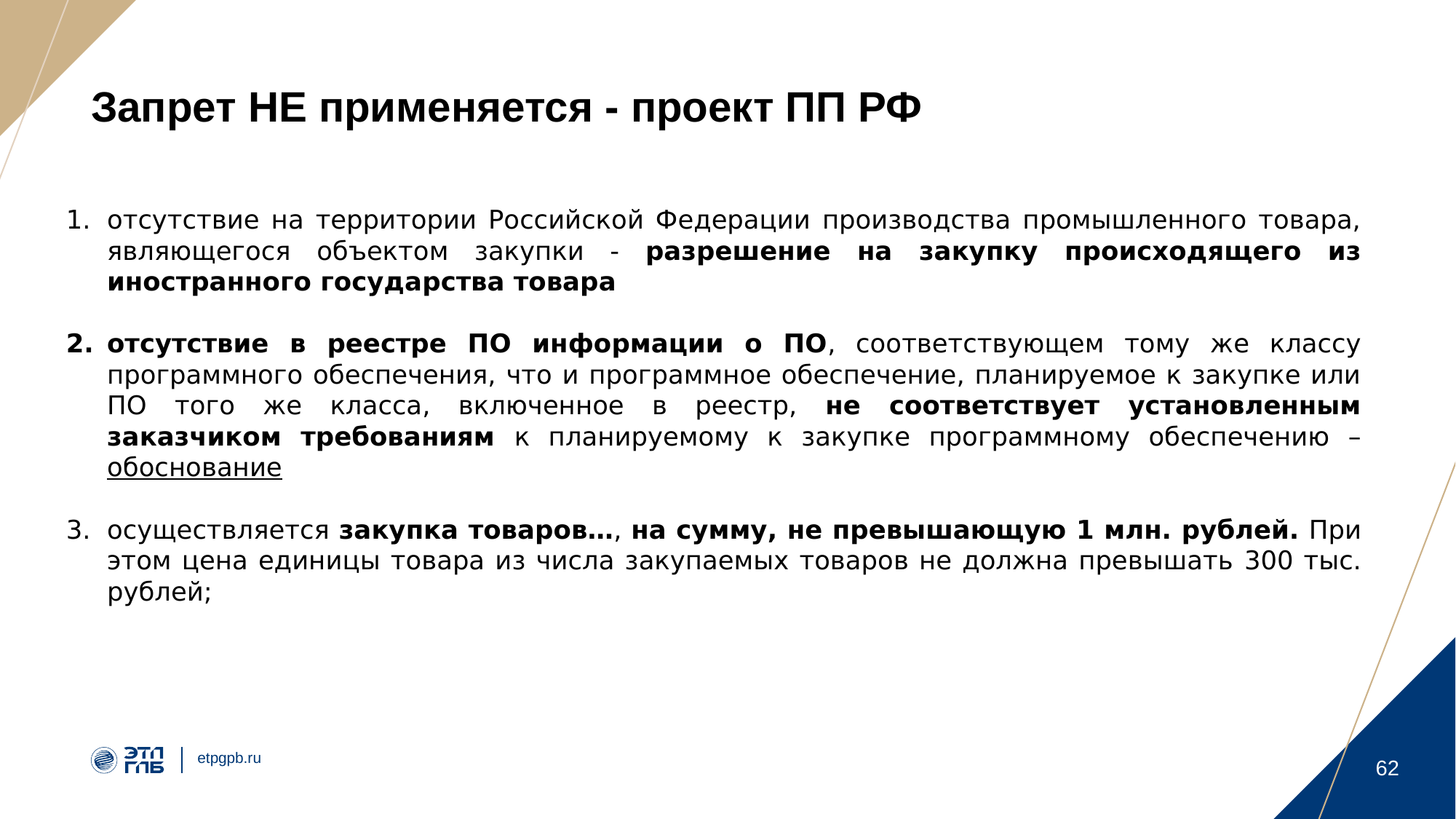

# Запрет НЕ применяется - проект ПП РФ
отсутствие на территории Российской Федерации производства промышленного товара, являющегося объектом закупки - разрешение на закупку происходящего из иностранного государства товара

отсутствие в реестре ПО информации о ПО, соответствующем тому же классу программного обеспечения, что и программное обеспечение, планируемое к закупке или ПО того же класса, включенное в реестр, не соответствует установленным заказчиком требованиям к планируемому к закупке программному обеспечению – обоснование

осуществляется закупка товаров…, на сумму, не превышающую 1 млн. рублей. При этом цена единицы товара из числа закупаемых товаров не должна превышать 300 тыс. рублей;